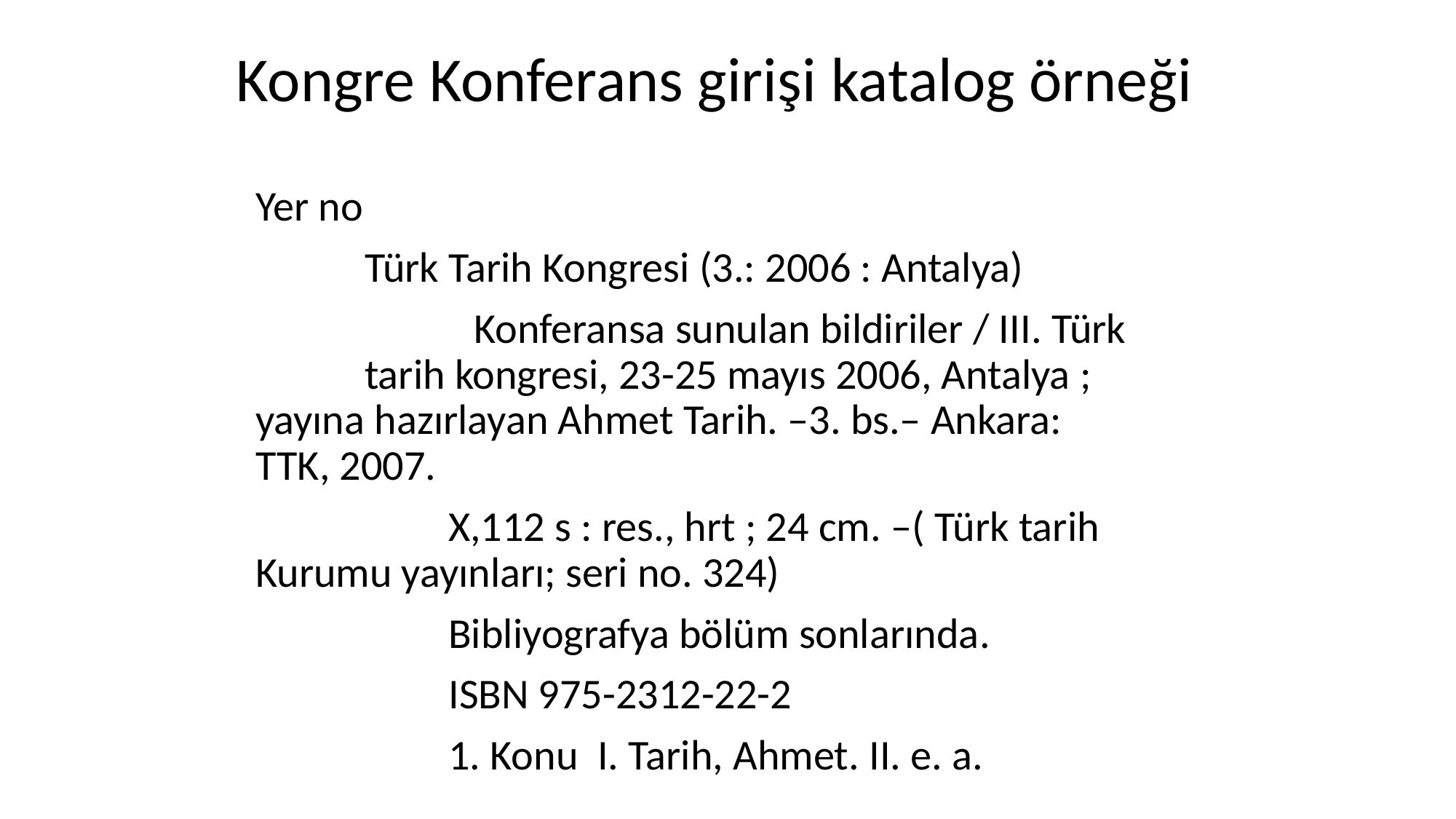

# Kongre Konferans girişi katalog örneği
Yer no
	Türk Tarih Kongresi (3.: 2006 : Antalya)
		Konferansa sunulan bildiriler / III. Türk 	tarih kongresi, 23-25 mayıs 2006, Antalya ; 	yayına hazırlayan Ahmet Tarih. –3. bs.– Ankara: 	TTK, 2007.
                    X,112 s : res., hrt ; 24 cm. –( Türk tarih 	Kurumu yayınları; seri no. 324)
                    Bibliyografya bölüm sonlarında.
                    ISBN 975-2312-22-2
                    1. Konu  I. Tarih, Ahmet. II. e. a.